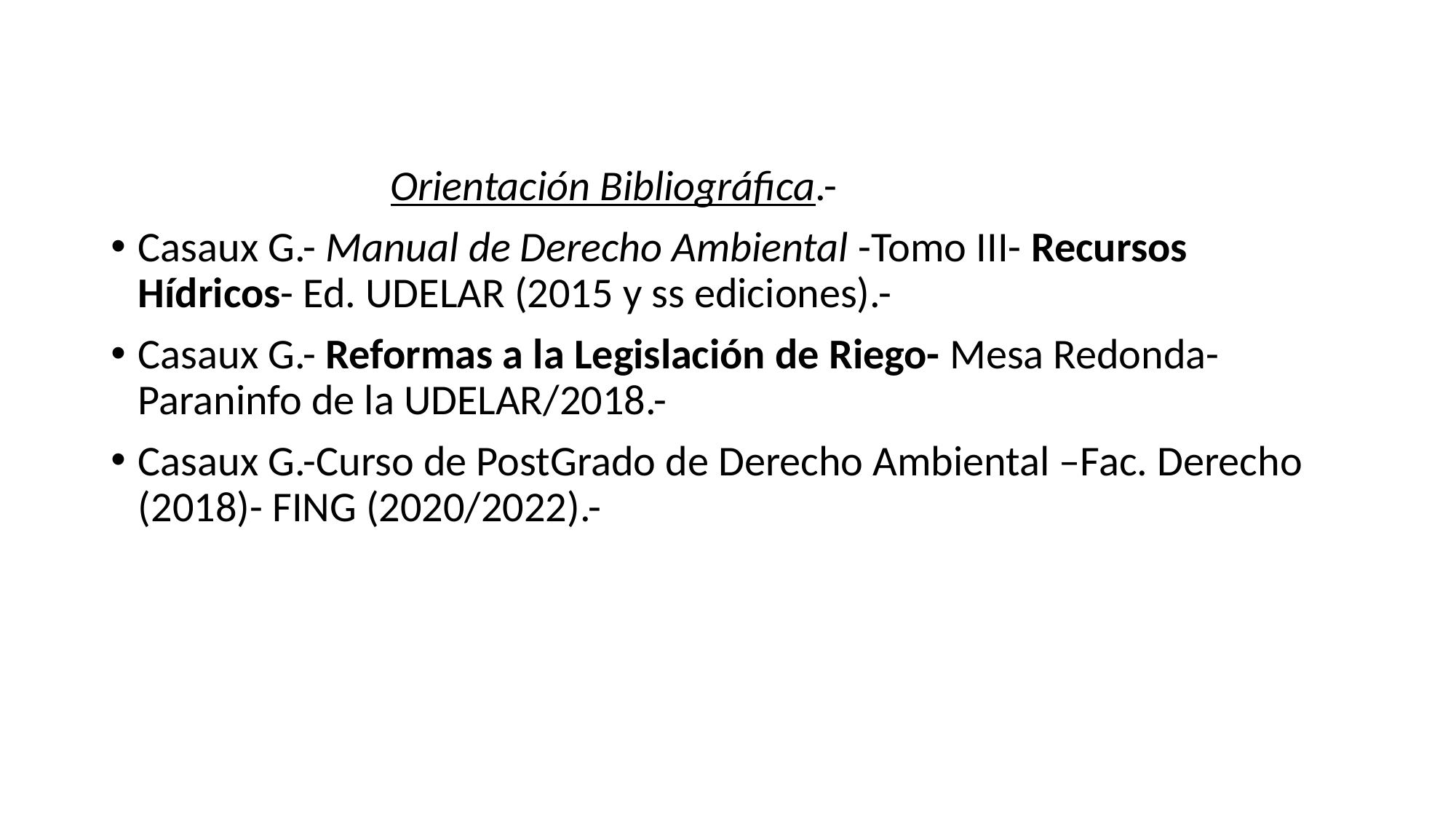

#
                             Orientación Bibliográfica.-
Casaux G.- Manual de Derecho Ambiental -Tomo III- Recursos Hídricos- Ed. UDELAR (2015 y ss ediciones).-
Casaux G.- Reformas a la Legislación de Riego- Mesa Redonda- Paraninfo de la UDELAR/2018.-
Casaux G.-Curso de PostGrado de Derecho Ambiental –Fac. Derecho (2018)- FING (2020/2022).-